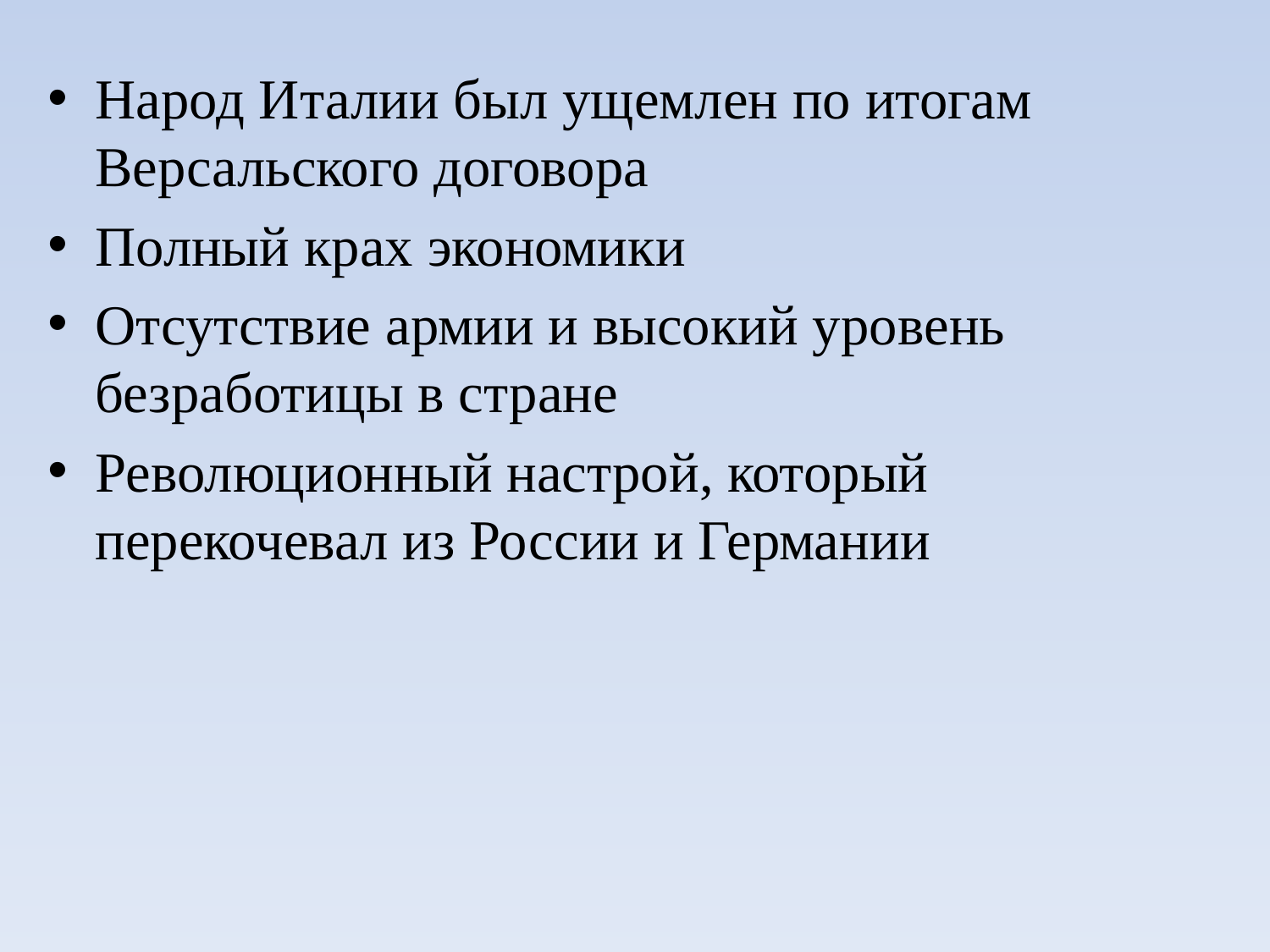

Народ Италии был ущемлен по итогам Версальского договора
Полный крах экономики
Отсутствие армии и высокий уровень безработицы в стране
Революционный настрой, который перекочевал из России и Германии